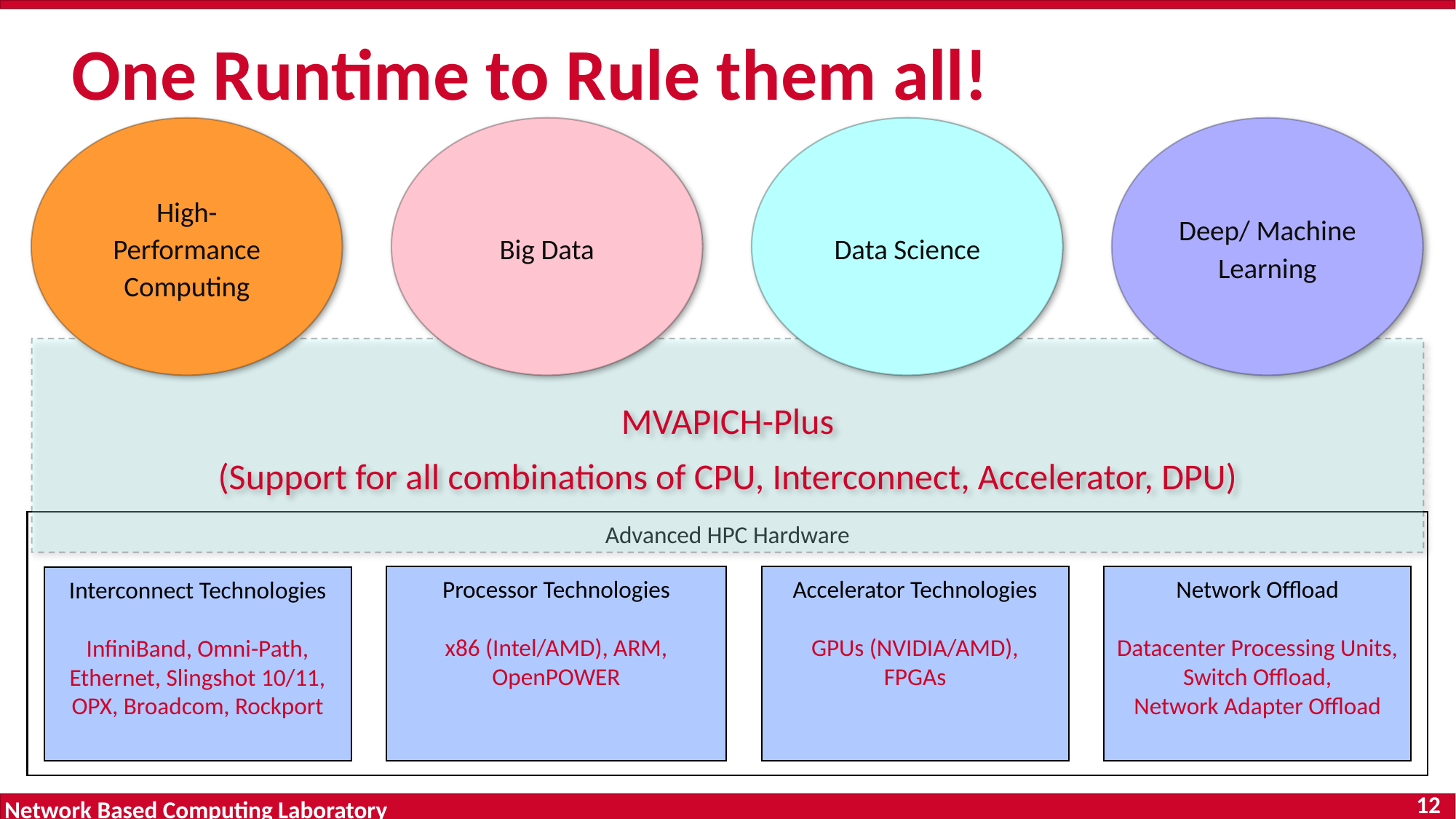

# One Runtime to Rule them all!
High-Performance Computing
Big Data
Data Science
Deep/ Machine Learning
MVAPICH-Plus
(Support for all combinations of CPU, Interconnect, Accelerator, DPU)
Advanced HPC Hardware
Processor Technologies

x86 (Intel/AMD), ARM,
OpenPOWER
Accelerator Technologies

GPUs (NVIDIA/AMD),
FPGAs
Network Offload

Datacenter Processing Units,
Switch Offload,
Network Adapter Offload
Interconnect Technologies

InfiniBand, Omni-Path,
Ethernet, Slingshot 10/11,
OPX, Broadcom, Rockport